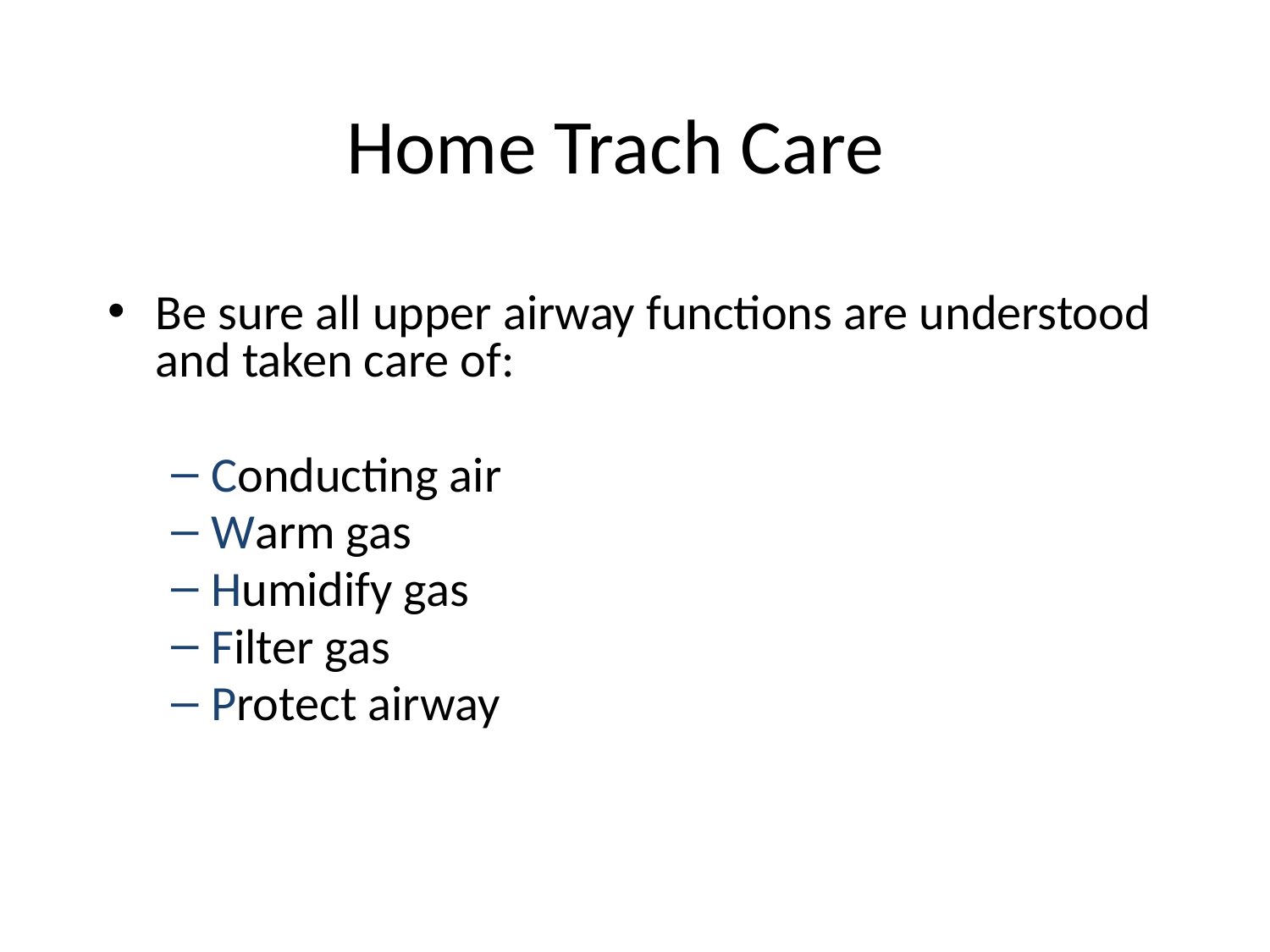

# Home Trach Care
Be sure all upper airway functions are understood and taken care of:

Conducting air
Warm gas
Humidify gas
Filter gas
Protect airway